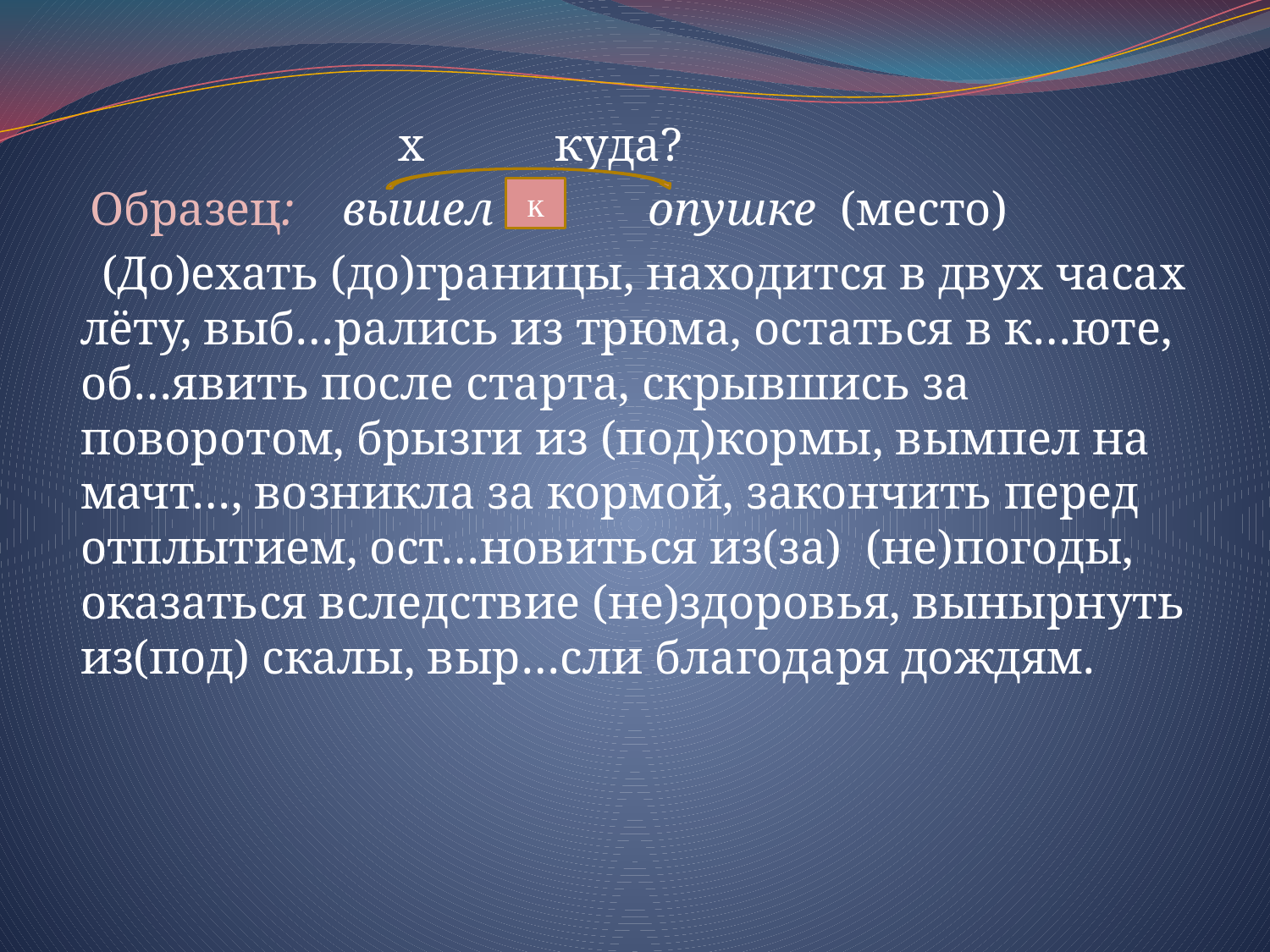

#
                              х           куда?
    Образец:    вышел             опушке  (место)
     (До)ехать (до)границы, находится в двух часах лёту, выб…рались из трюма, остаться в к…юте, об…явить после старта, скрывшись за поворотом, брызги из (под)кормы, вымпел на мачт…, возникла за кормой, закончить перед отплытием, ост…новиться из(за)  (не)погоды, оказаться вследствие (не)здоровья, вынырнуть из(под) скалы, выр…сли благодаря дождям.

к